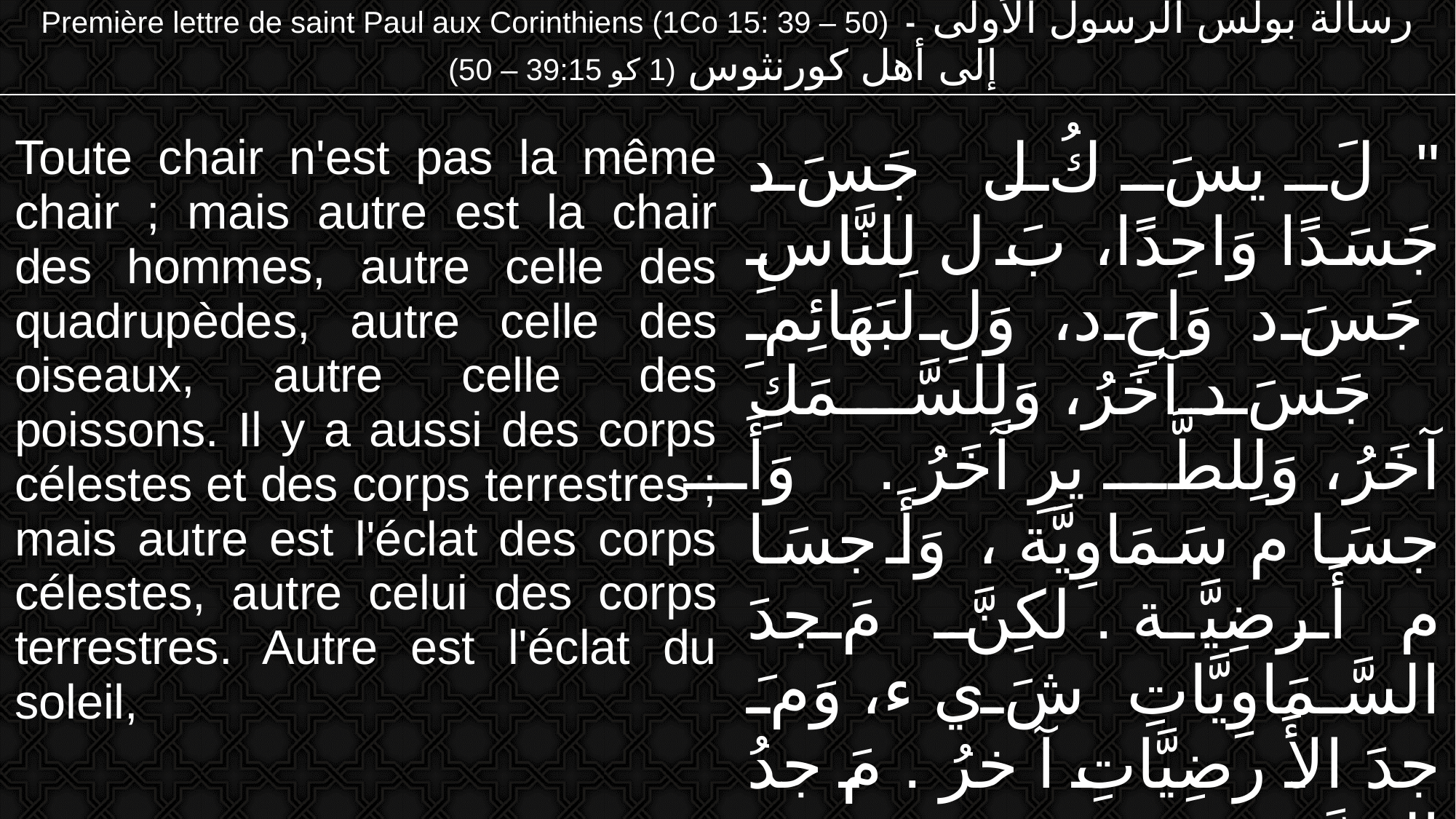

| Première lettre de saint Paul aux Corinthiens (1Co 15: 39 – 50) - رسالة بولس الرسول الأولى إلى أهل كورنثوس (1 كو 39:15 – 50) |
| --- |
| Toute chair n'est pas la même chair ; mais autre est la chair des hommes, autre celle des quadrupèdes, autre celle des oiseaux, autre celle des poissons. Il y a aussi des corps célestes et des corps terrestres ; mais autre est l'éclat des corps célestes, autre celui des corps terrestres. Autre est l'éclat du soleil, | "لَ يسَ كُ ل جَسَ د جَسَدًا وَاحِدًا، بَ ل لِلنَّاسِ جَسَ د وَاحِ د، وَلِ لبَهَائِمِ جَسَ د آخَرُ، وَلِلسَّمَكِ آخَرُ، وَلِلطَّ يرِ آخَرُ . وَأَ جسَا م سَمَاوِيَّة ، وَأَ جسَا م أَ رضِيَّة . لكِنَّ مَ جدَ السَّمَاوِيَّاتِ شَ ي ء، وَمَ جدَ الأَ رضِيَّاتِ آ خرُ . مَ جدُ الشَّ مسِ شَ ي ء، |
| --- | --- |